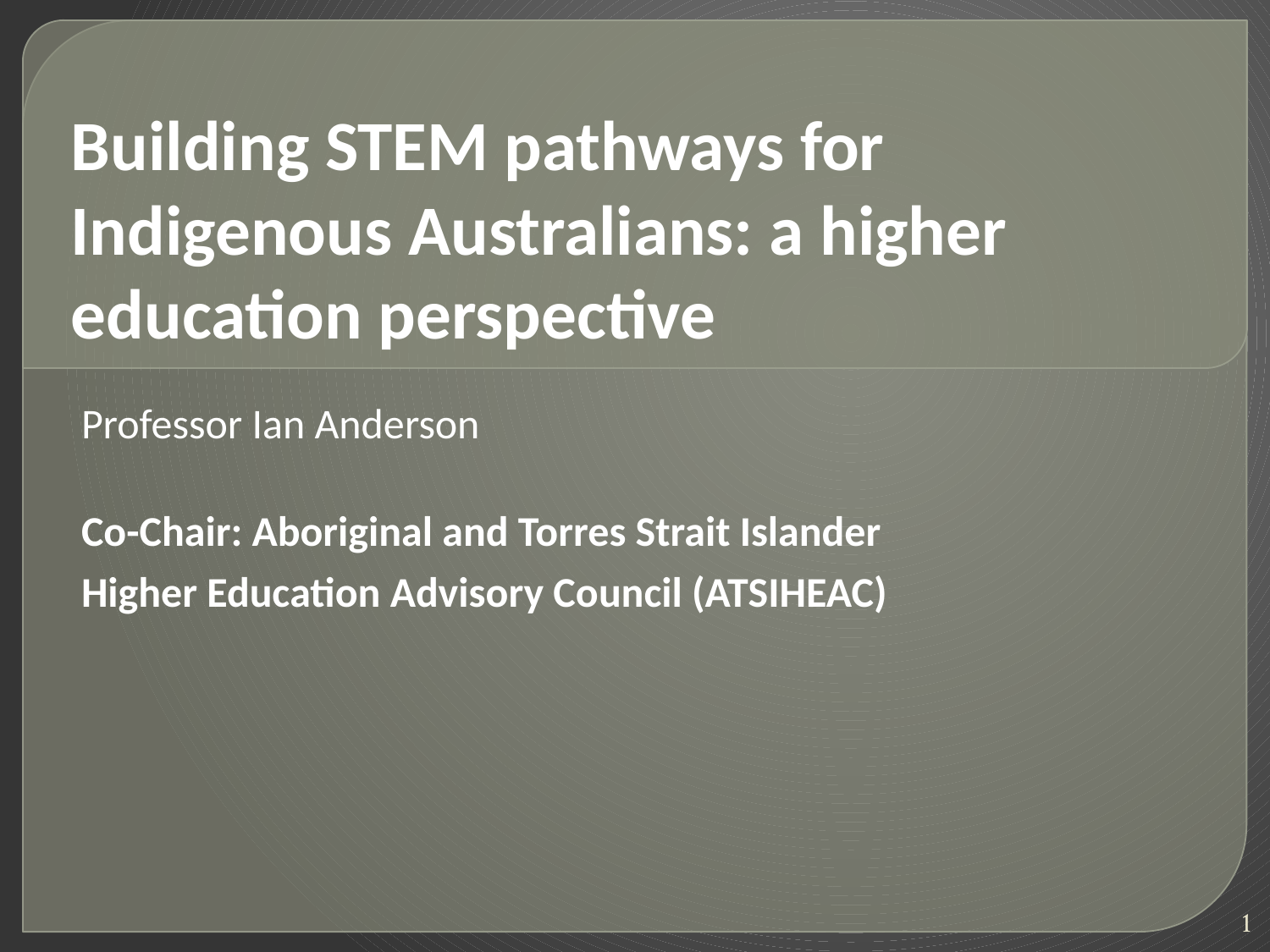

# Building STEM pathways for Indigenous Australians: a higher education perspective
Professor Ian Anderson

Co-Chair: Aboriginal and Torres Strait Islander  Higher Education Advisory Council (ATSIHEAC)

1